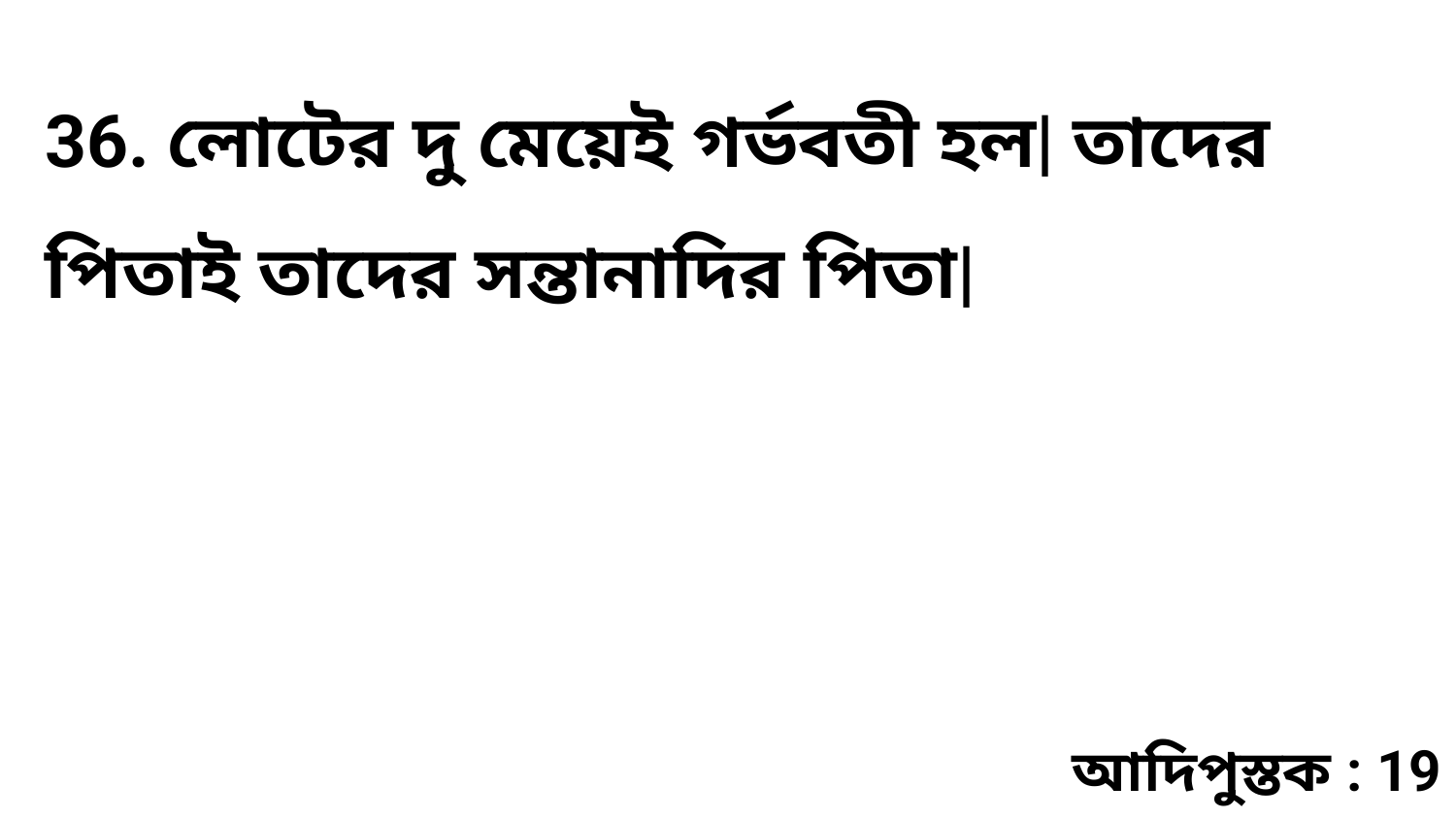

36. লোটের দু মেয়েই গর্ভবতী হল| তাদের পিতাই তাদের সন্তানাদির পিতা|
আদিপুস্তক : 19